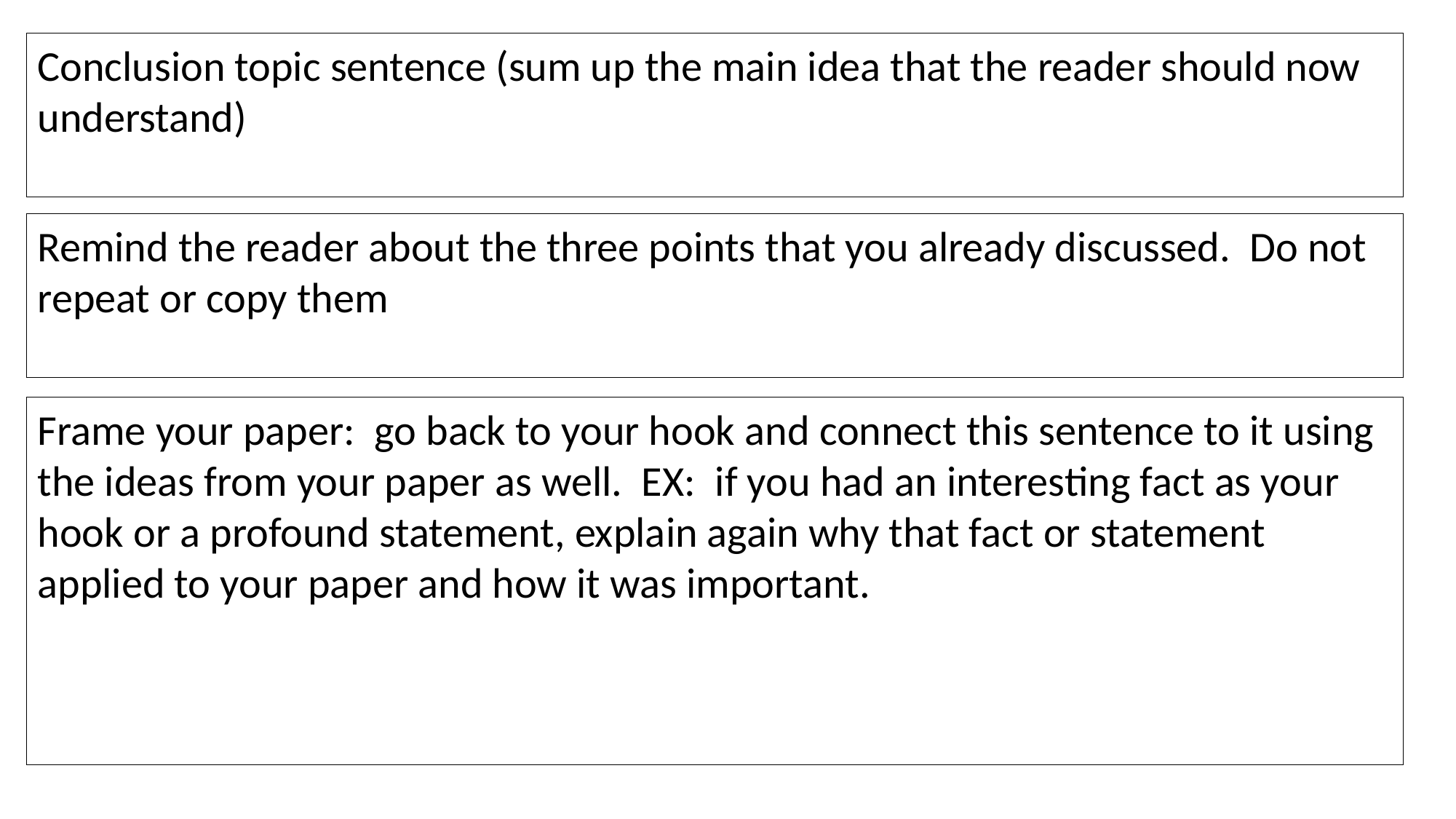

Conclusion topic sentence (sum up the main idea that the reader should now understand)

Remind the reader about the three points that you already discussed.  Do not repeat or copy them

Frame your paper:  go back to your hook and connect this sentence to it using the ideas from your paper as well.  EX:  if you had an interesting fact as your hook or a profound statement, explain again why that fact or statement applied to your paper and how it was important.